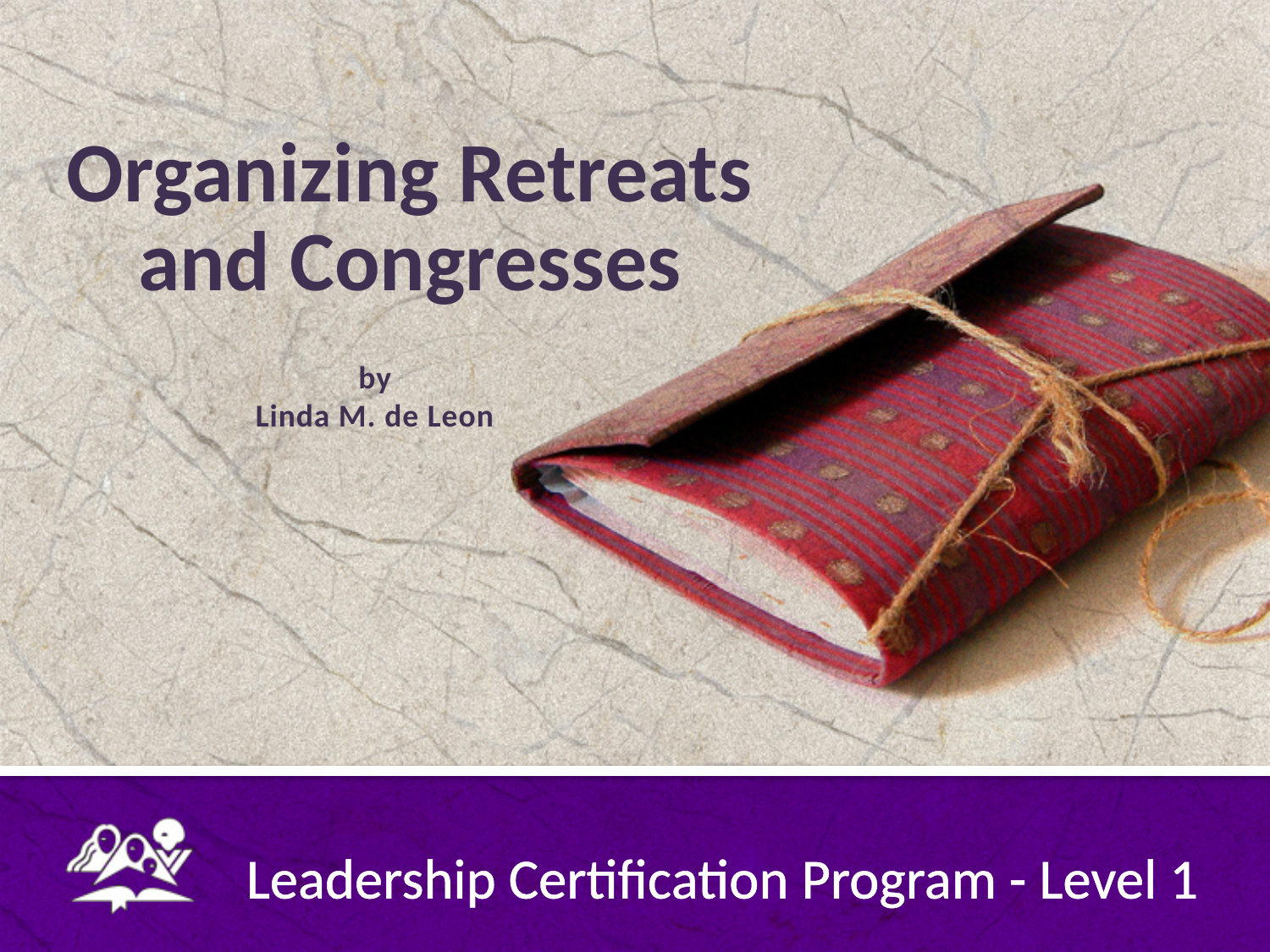

# Organizing Retreats and Congresses
by
Linda M. de Leon

Leadership Certification Program - Level 1